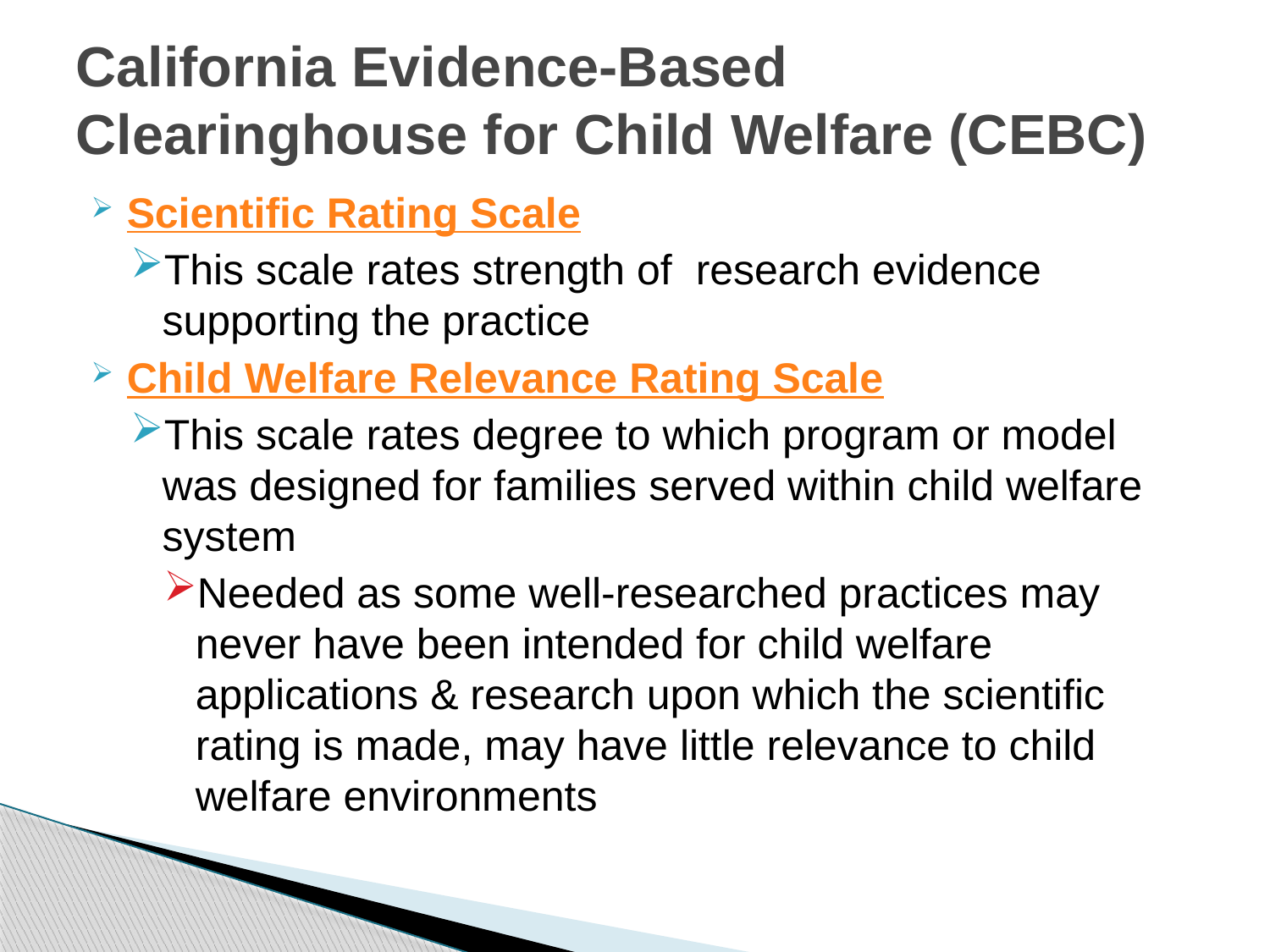

# California Evidence-Based Clearinghouse for Child Welfare (CEBC)
Scientific Rating Scale
This scale rates strength of  research evidence supporting the practice
Child Welfare Relevance Rating Scale
This scale rates degree to which program or model was designed for families served within child welfare system
Needed as some well-researched practices may never have been intended for child welfare applications & research upon which the scientific rating is made, may have little relevance to child welfare environments